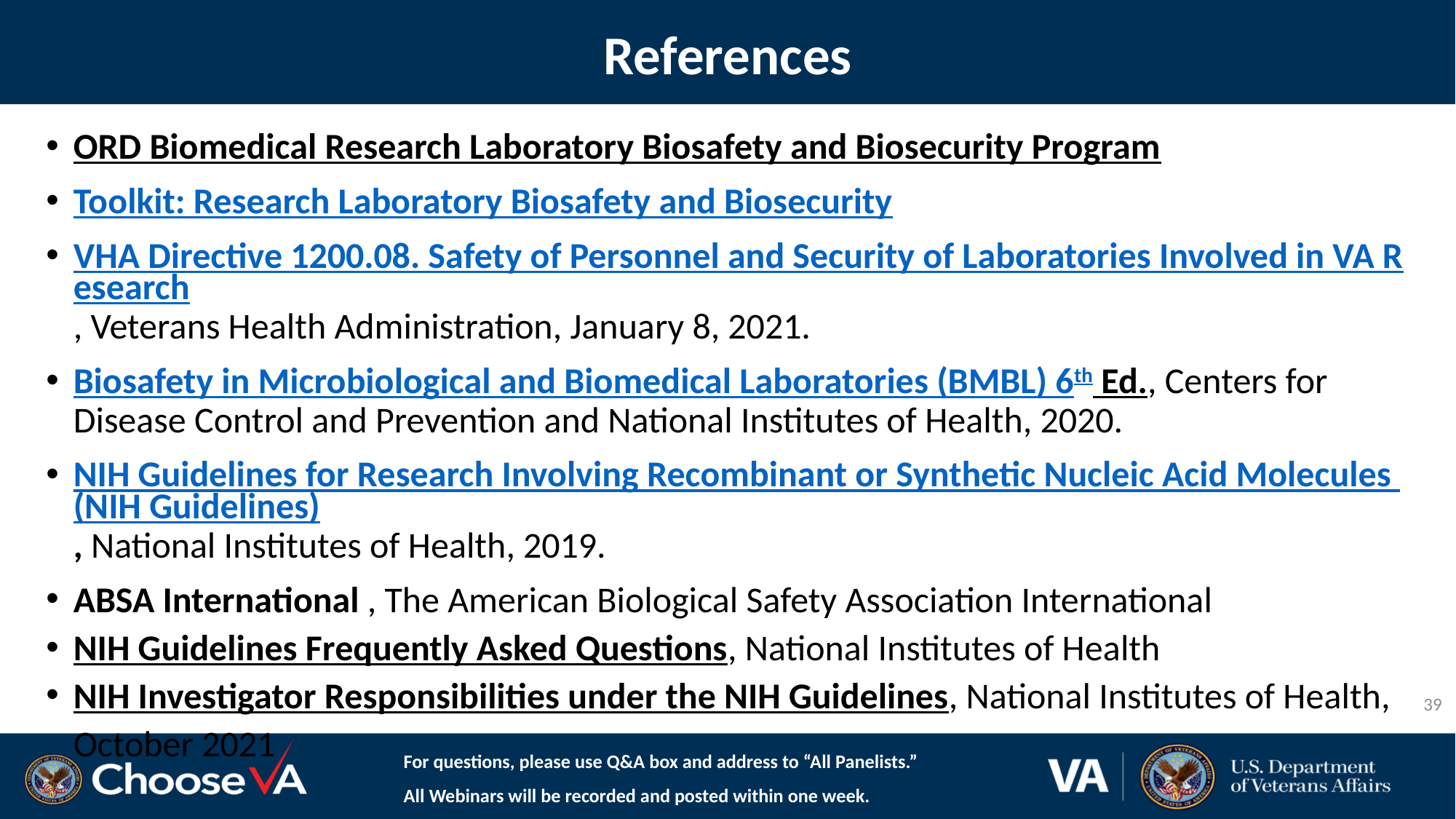

# References
ORD Biomedical Research Laboratory Biosafety and Biosecurity Program
Toolkit: Research Laboratory Biosafety and Biosecurity
VHA Directive 1200.08. Safety of Personnel and Security of Laboratories Involved in VA Research, Veterans Health Administration, January 8, 2021.
Biosafety in Microbiological and Biomedical Laboratories (BMBL) 6th Ed., Centers for Disease Control and Prevention and National Institutes of Health, 2020.
NIH Guidelines for Research Involving Recombinant or Synthetic Nucleic Acid Molecules (NIH Guidelines), National Institutes of Health, 2019.
ABSA International , The American Biological Safety Association International
NIH Guidelines Frequently Asked Questions, National Institutes of Health
NIH Investigator Responsibilities under the NIH Guidelines, National Institutes of Health, October 2021

39
For questions, please use Q&A box and address to “All Panelists.”
All Webinars will be recorded and posted within one week.